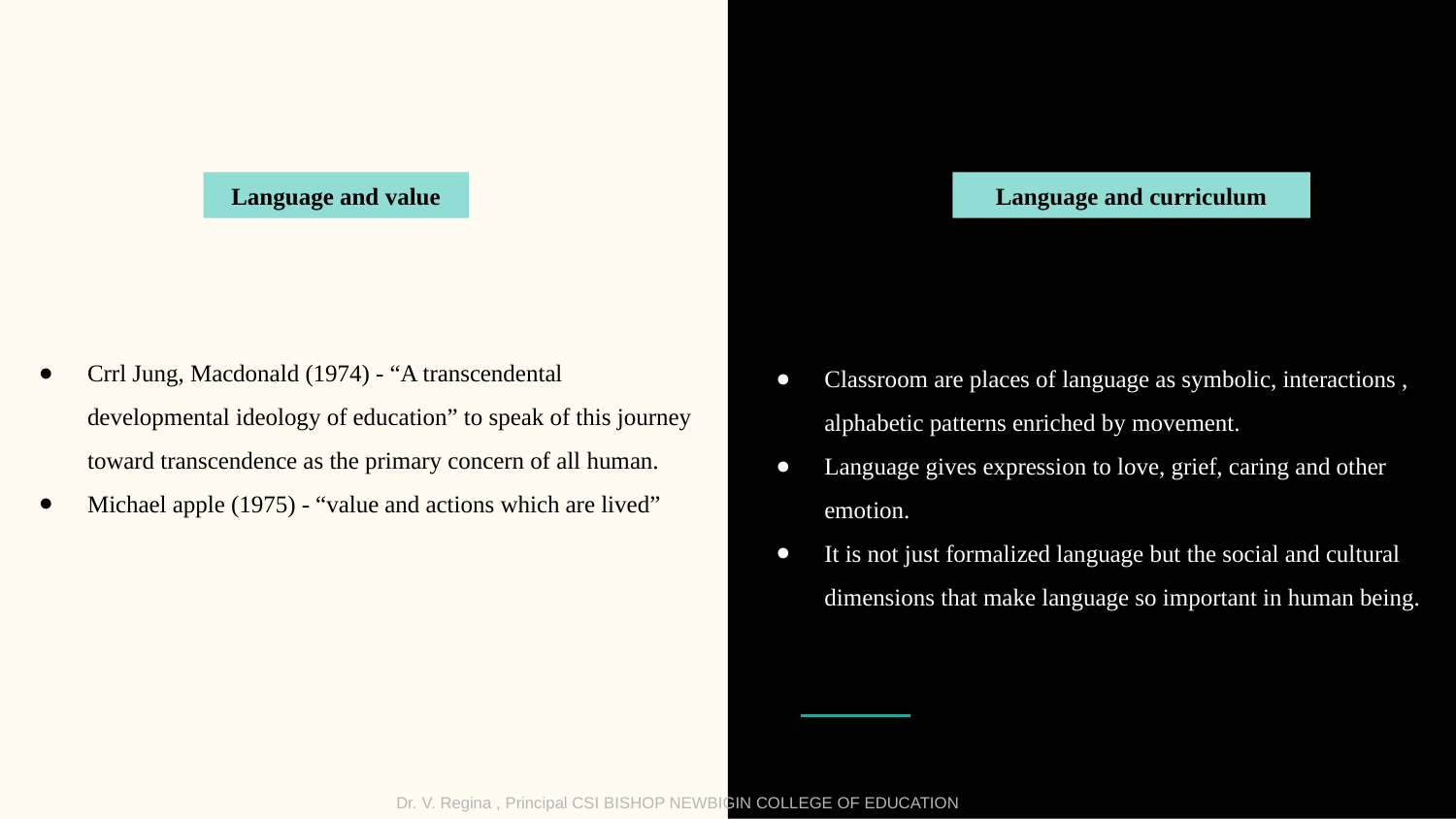

Language and value
Language and curriculum
Crrl Jung, Macdonald (1974) - “A transcendental developmental ideology of education” to speak of this journey toward transcendence as the primary concern of all human.
Michael apple (1975) - “value and actions which are lived”
Classroom are places of language as symbolic, interactions , alphabetic patterns enriched by movement.
Language gives expression to love, grief, caring and other emotion.
It is not just formalized language but the social and cultural dimensions that make language so important in human being.
Dr. V. Regina , Principal CSI BISHOP NEWBIGIN COLLEGE OF EDUCATION